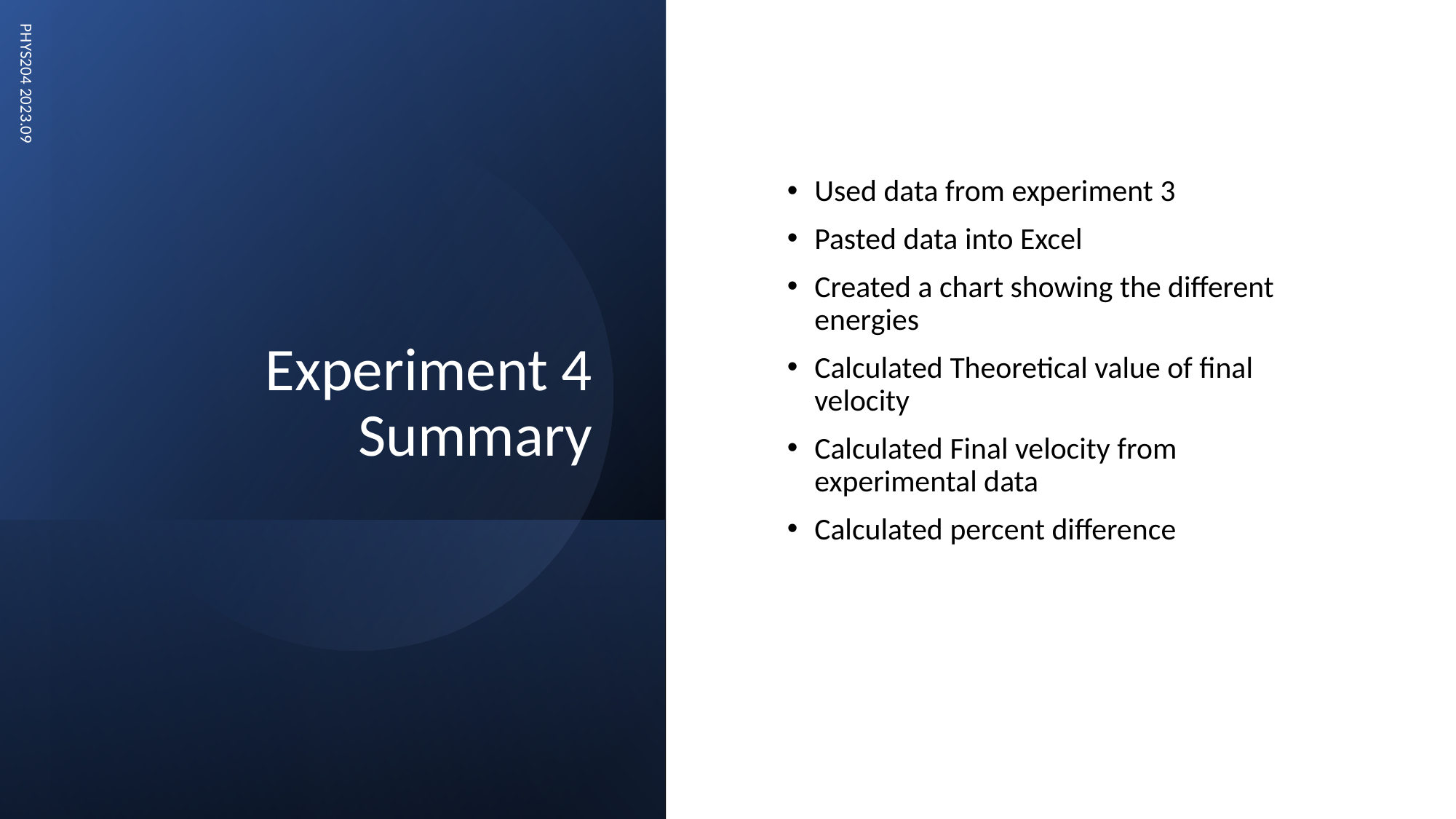

# Experiment 4 Summary

Used data from experiment 3
Pasted data into Excel
Created a chart showing the different energies
Calculated Theoretical value of final velocity
Calculated Final velocity from experimental data
Calculated percent difference

PHYS204 2023.09